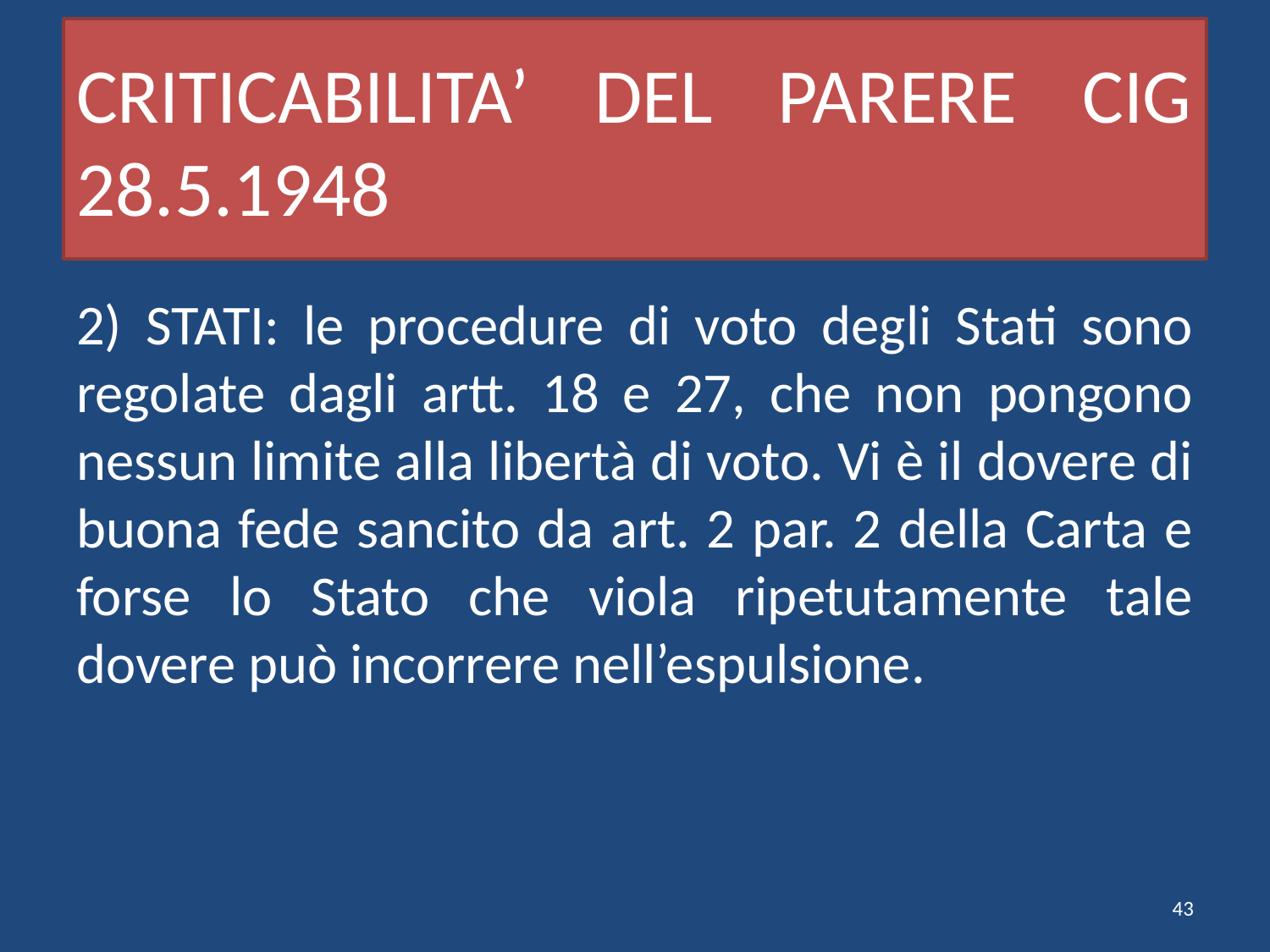

# CRITICABILITA’ DEL PARERE CIG 28.5.1948
2) STATI: le procedure di voto degli Stati sono regolate dagli artt. 18 e 27, che non pongono nessun limite alla libertà di voto. Vi è il dovere di buona fede sancito da art. 2 par. 2 della Carta e forse lo Stato che viola ripetutamente tale dovere può incorrere nell’espulsione.
43